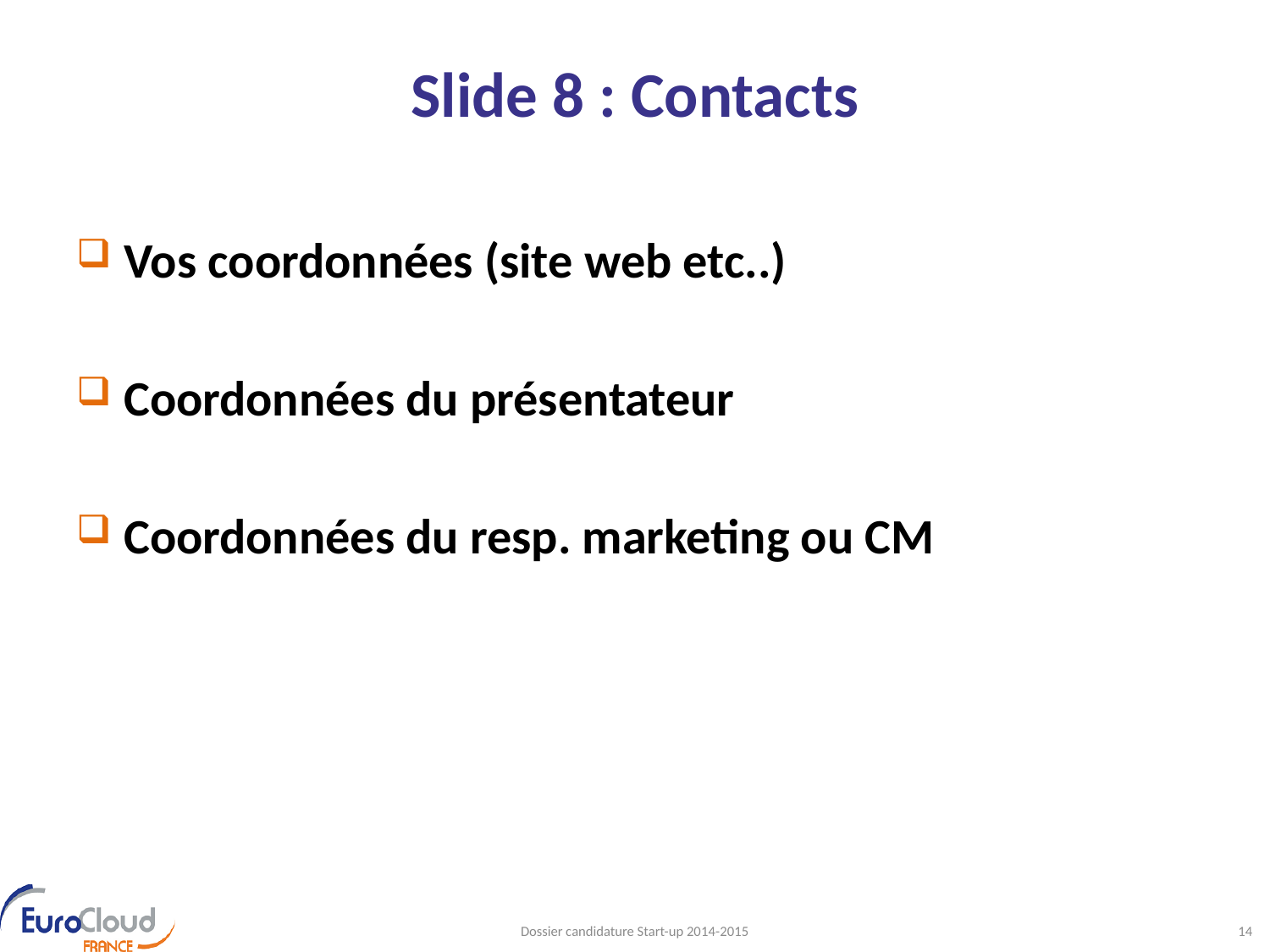

# Slide 8 : Contacts
Vos coordonnées (site web etc..)

Coordonnées du présentateur

Coordonnées du resp. marketing ou CM
Dossier candidature Start-up 2014-2015
14